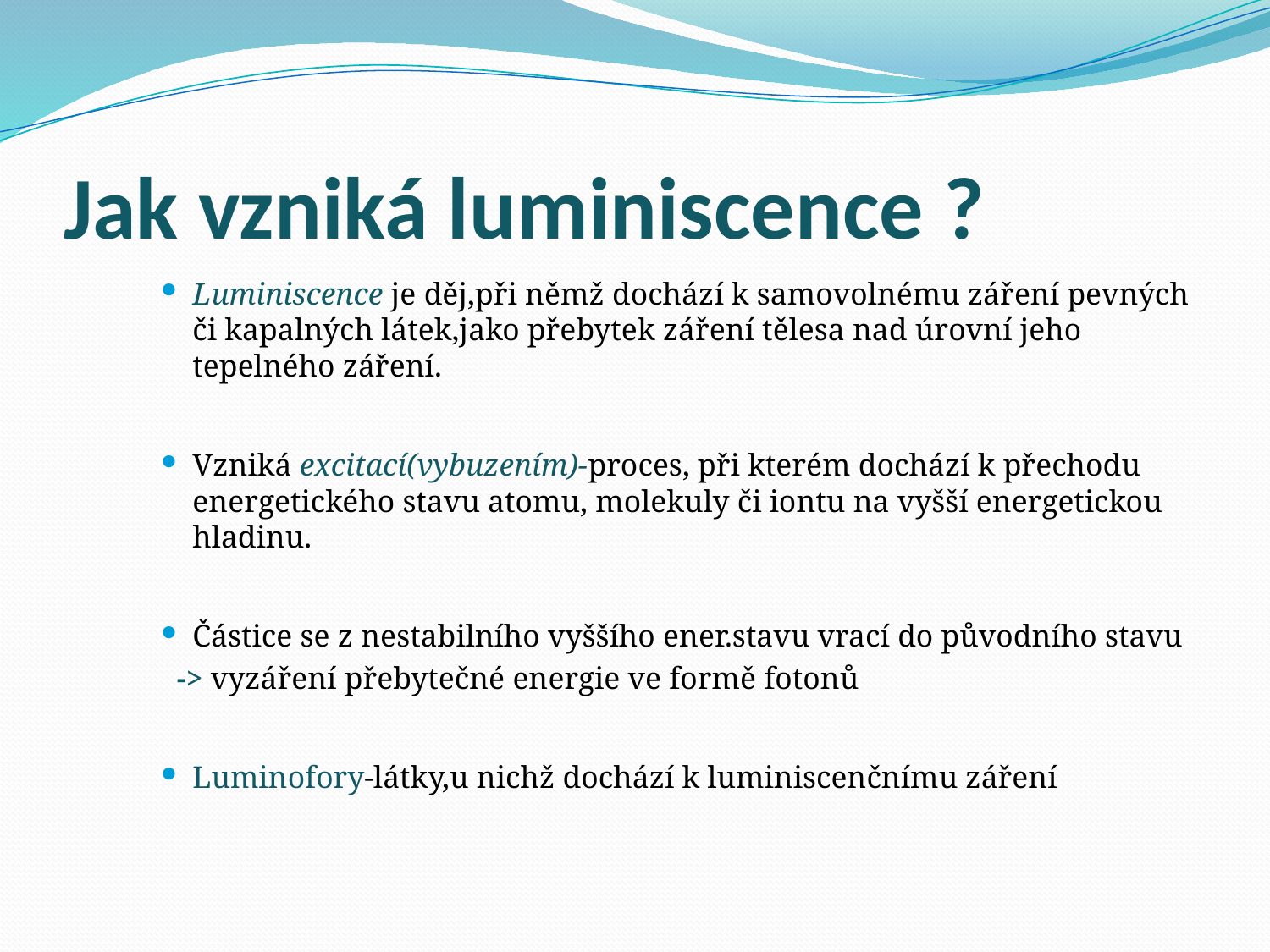

# Jak vzniká luminiscence ?
Luminiscence je děj,při němž dochází k samovolnému záření pevných či kapalných látek,jako přebytek záření tělesa nad úrovní jeho tepelného záření.

Vzniká excitací(vybuzením)-proces, při kterém dochází k přechodu energetického stavu atomu, molekuly či iontu na vyšší energetickou hladinu.

Částice se z nestabilního vyššího ener.stavu vrací do původního stavu
  -> vyzáření přebytečné energie ve formě fotonů

Luminofory-látky,u nichž dochází k luminiscenčnímu záření